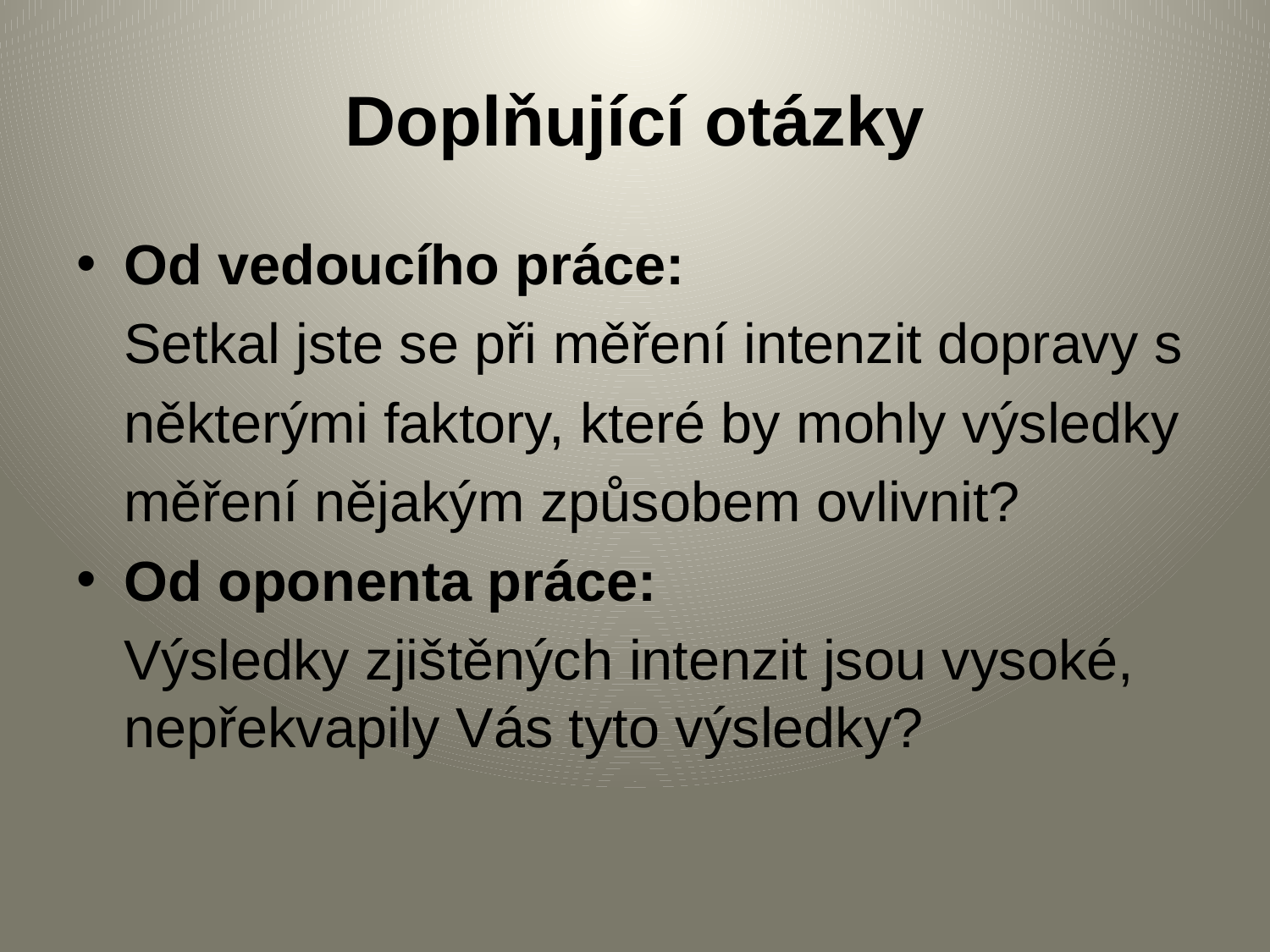

# Doplňující otázky
Od vedoucího práce:
	Setkal jste se při měření intenzit dopravy s
	některými faktory, které by mohly výsledky
	měření nějakým způsobem ovlivnit?
Od oponenta práce:
 	Výsledky zjištěných intenzit jsou vysoké, nepřekvapily Vás tyto výsledky?